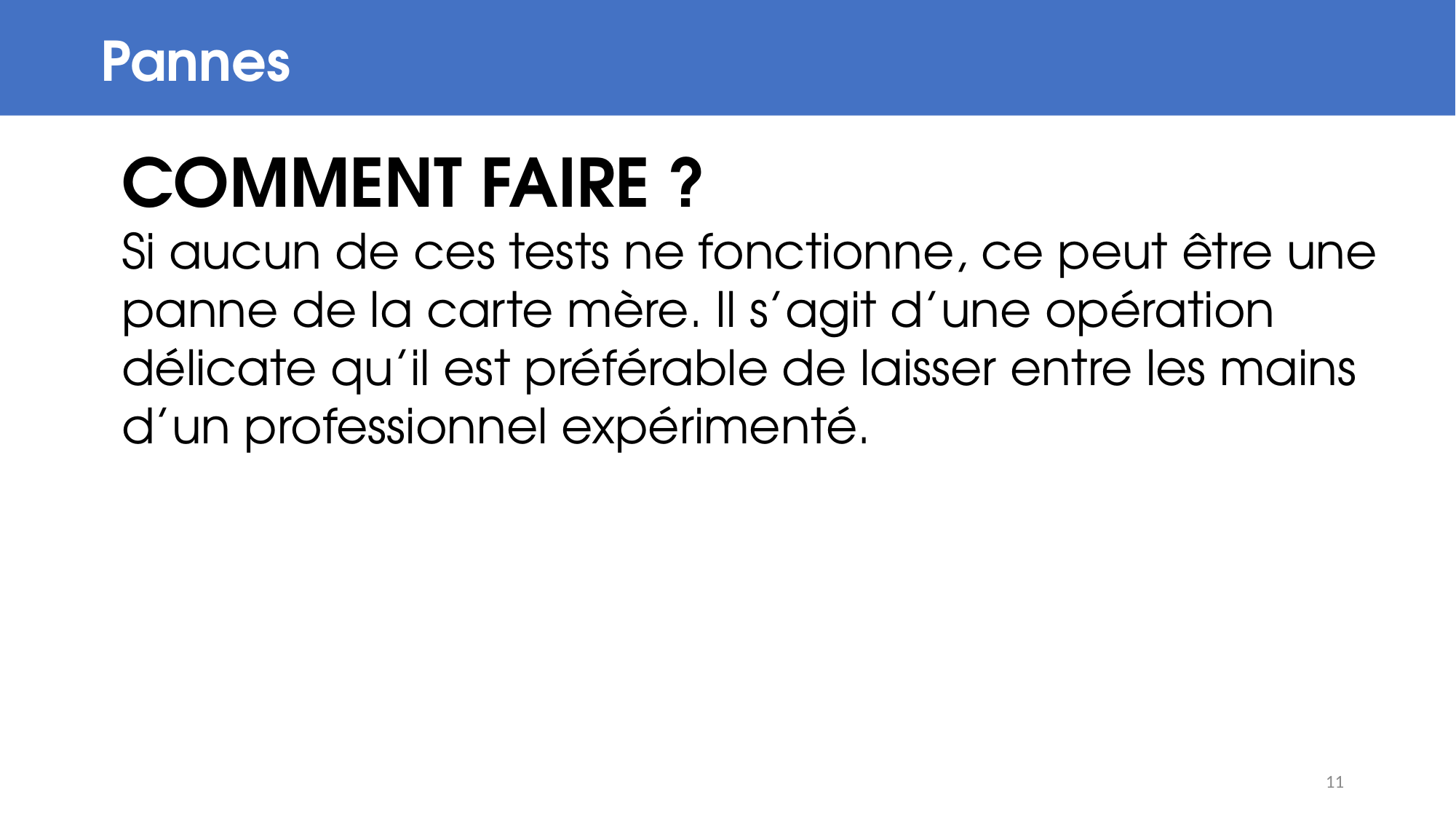

Pannes
COMMENT FAIRE ?
Si aucun de ces tests ne fonctionne, ce peut être une panne de la carte mère. Il s’agit d’une opération délicate qu’il est préférable de laisser entre les mains d’un professionnel expérimenté.
11